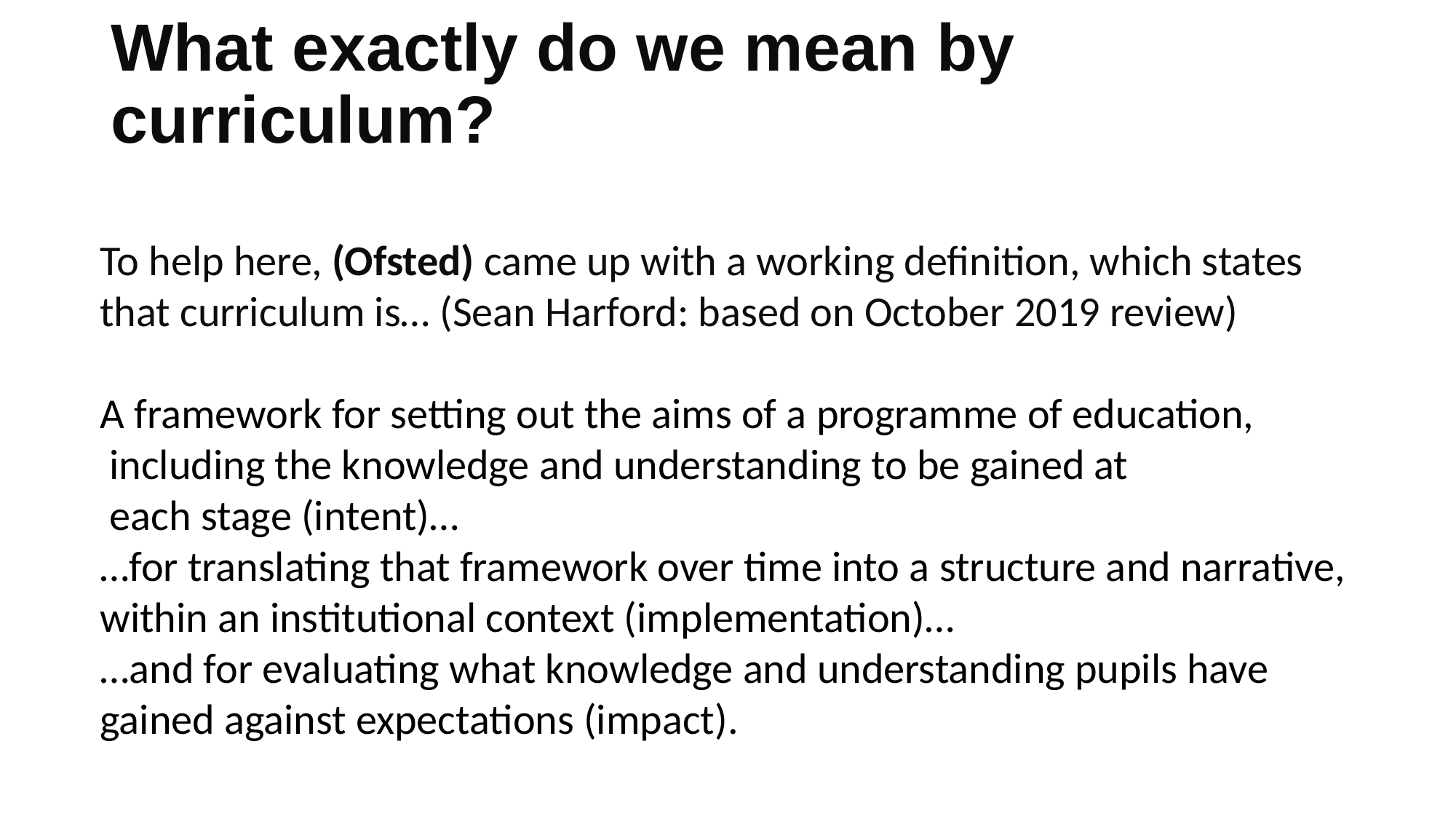

# What exactly do we mean by curriculum?
To help here, (Ofsted) came up with a working definition, which states
that curriculum is… (Sean Harford: based on October 2019 review)

A framework for setting out the aims of a programme of education,
 including the knowledge and understanding to be gained at
 each stage (intent)…
…for translating that framework over time into a structure and narrative,
within an institutional context (implementation)…
…and for evaluating what knowledge and understanding pupils have
gained against expectations (impact).